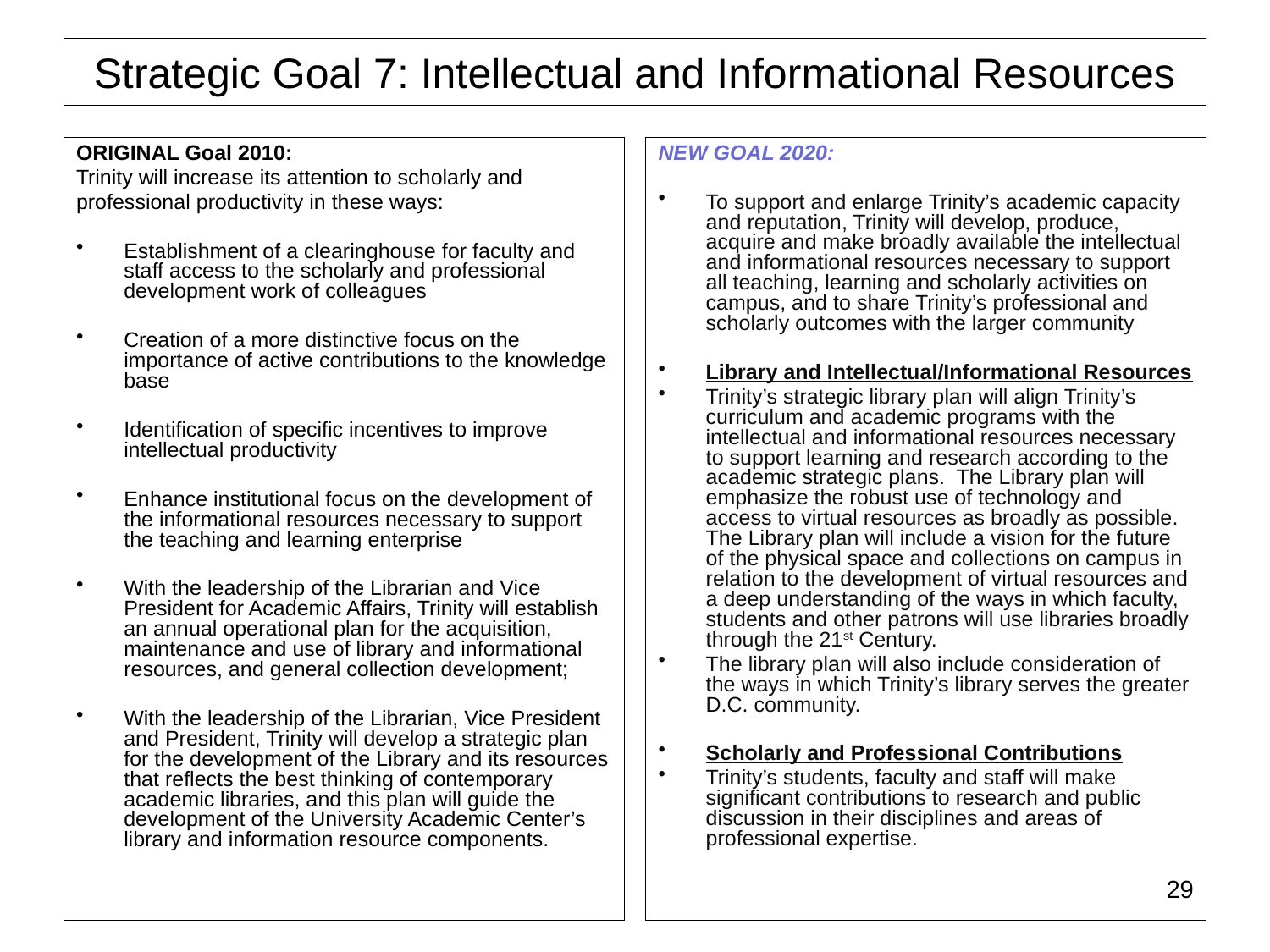

# Strategic Goal 7: Intellectual and Informational Resources
ORIGINAL Goal 2010:
Trinity will increase its attention to scholarly and
professional productivity in these ways:

Establishment of a clearinghouse for faculty and staff access to the scholarly and professional development work of colleagues

Creation of a more distinctive focus on the importance of active contributions to the knowledge base

Identification of specific incentives to improve intellectual productivity

Enhance institutional focus on the development of the informational resources necessary to support the teaching and learning enterprise

With the leadership of the Librarian and Vice President for Academic Affairs, Trinity will establish an annual operational plan for the acquisition, maintenance and use of library and informational resources, and general collection development;

With the leadership of the Librarian, Vice President and President, Trinity will develop a strategic plan for the development of the Library and its resources that reflects the best thinking of contemporary academic libraries, and this plan will guide the development of the University Academic Center’s library and information resource components.

NEW GOAL 2020:

To support and enlarge Trinity’s academic capacity and reputation, Trinity will develop, produce, acquire and make broadly available the intellectual and informational resources necessary to support all teaching, learning and scholarly activities on campus, and to share Trinity’s professional and scholarly outcomes with the larger community

Library and Intellectual/Informational Resources
Trinity’s strategic library plan will align Trinity’s curriculum and academic programs with the intellectual and informational resources necessary to support learning and research according to the academic strategic plans.  The Library plan will emphasize the robust use of technology and access to virtual resources as broadly as possible.  The Library plan will include a vision for the future of the physical space and collections on campus in relation to the development of virtual resources and a deep understanding of the ways in which faculty, students and other patrons will use libraries broadly through the 21st Century.
The library plan will also include consideration of the ways in which Trinity’s library serves the greater D.C. community.

Scholarly and Professional Contributions
Trinity’s students, faculty and staff will make significant contributions to research and public discussion in their disciplines and areas of professional expertise.
29